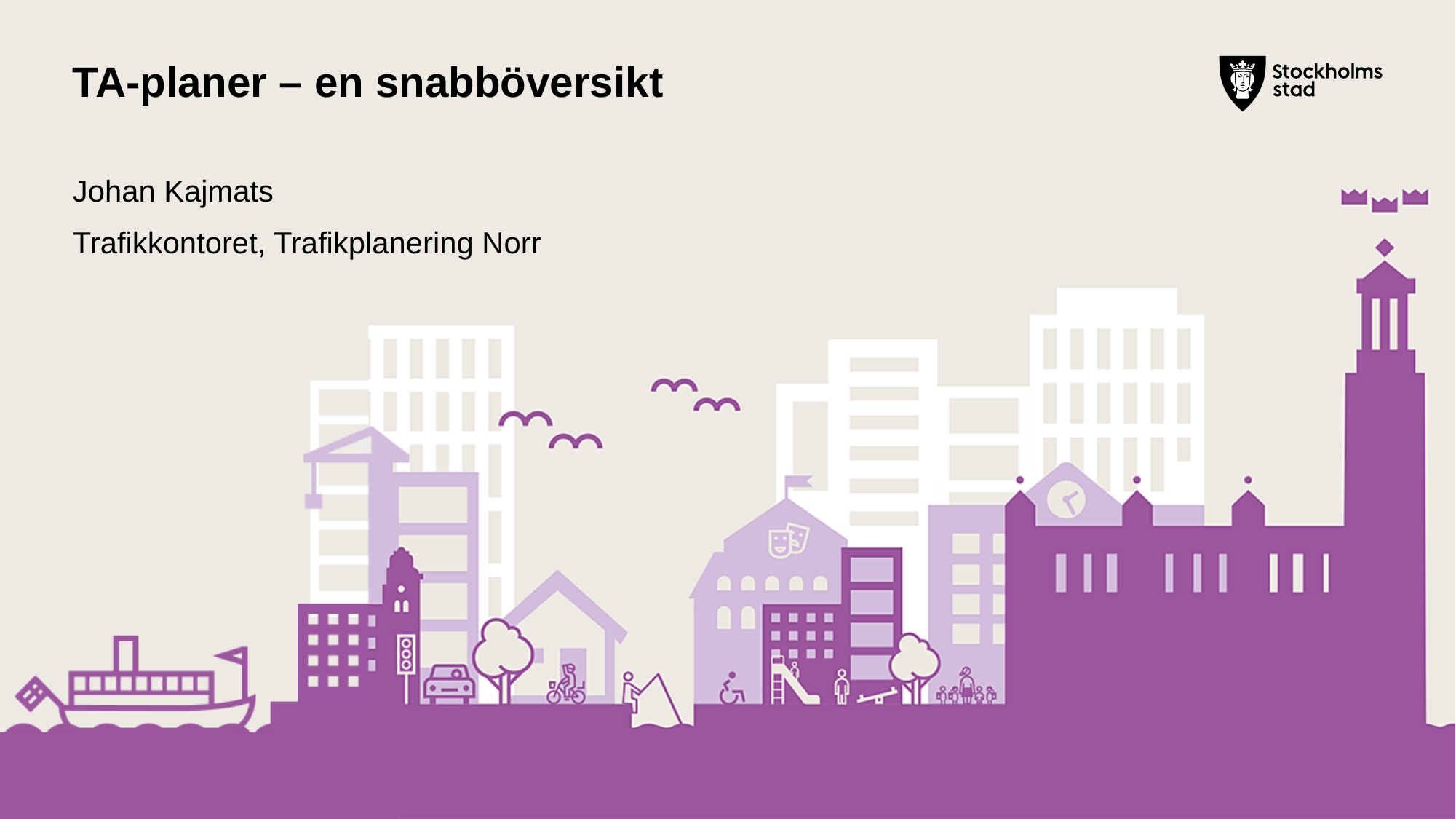

# TA-planer – en snabböversikt
Johan Kajmats
Trafikkontoret, Trafikplanering Norr